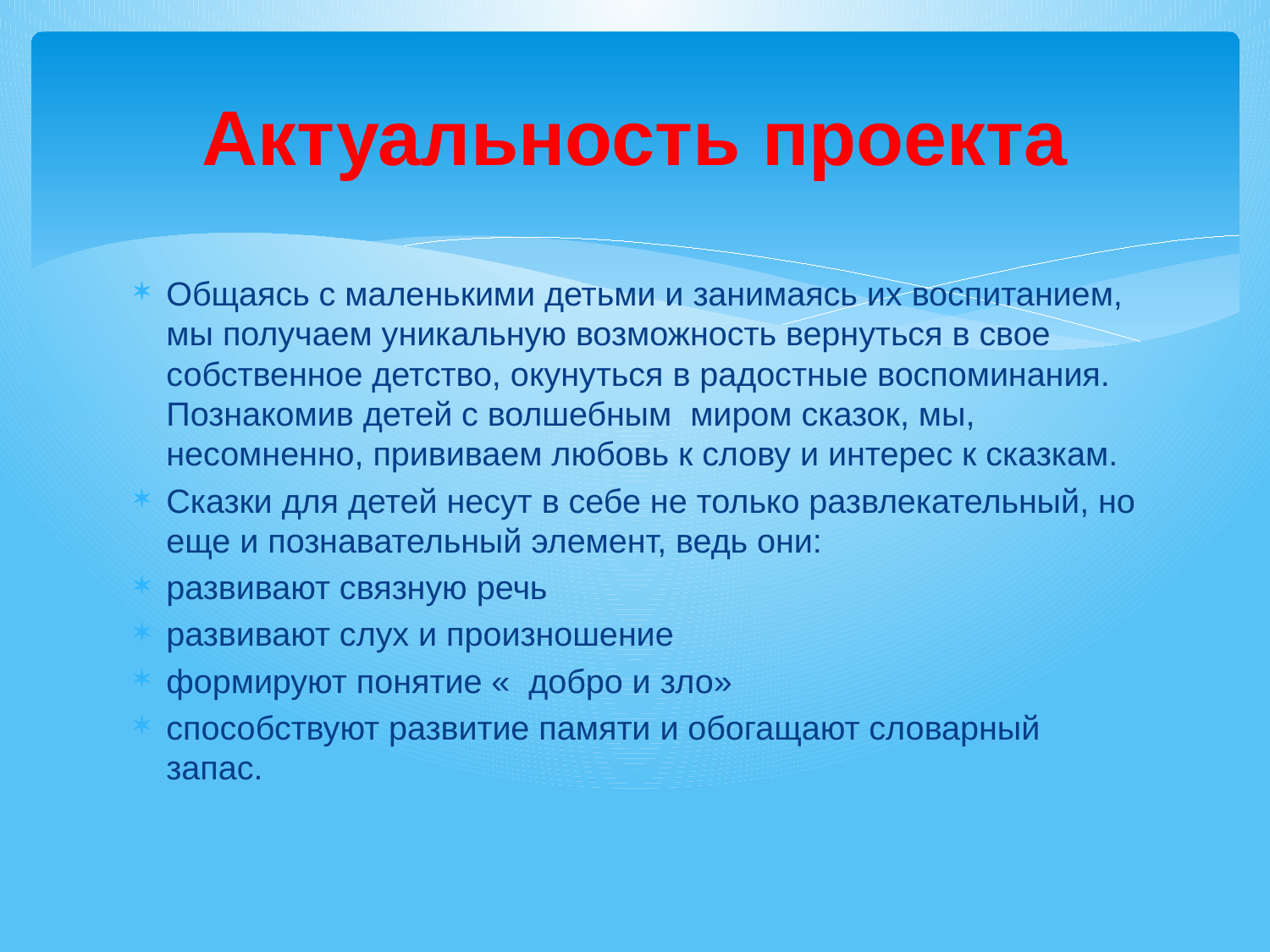

# Актуальность проекта
Общаясь с маленькими детьми и занимаясь их воспитанием, мы получаем уникальную возможность вернуться в свое собственное детство, окунуться в радостные воспоминания. Познакомив детей с волшебным  миром сказок, мы,  несомненно, прививаем любовь к слову и интерес к сказкам.
Сказки для детей несут в себе не только развлекательный, но еще и познавательный элемент, ведь они:
развивают связную речь
развивают слух и произношение
формируют понятие «  добро и зло»
способствуют развитие памяти и обогащают словарный запас.